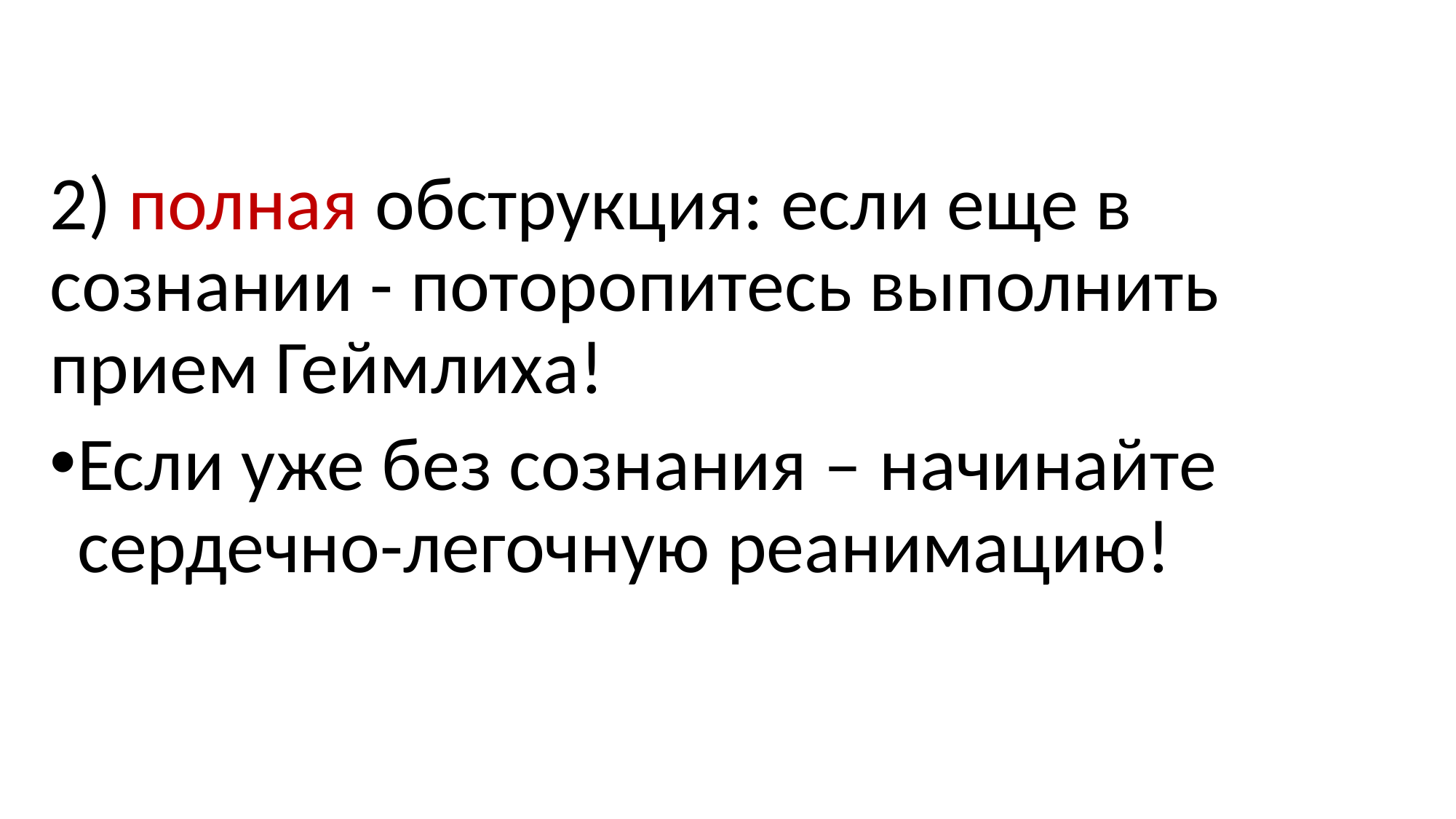

2) полная обструкция: если еще в сознании - поторопитесь выполнить прием Геймлиха!
Если уже без сознания – начинайте сердечно-легочную реанимацию!